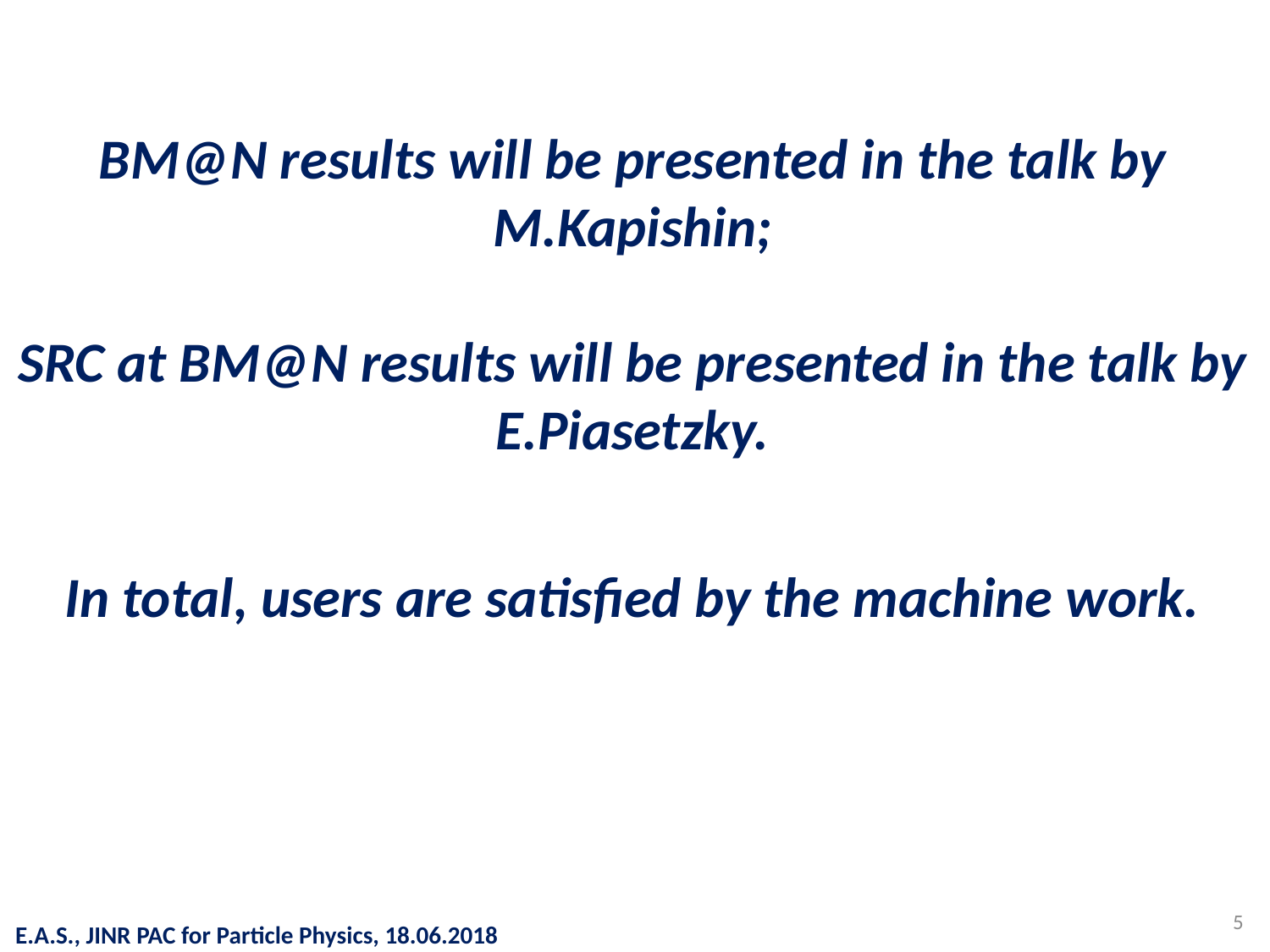

BM@N results will be presented in the talk by M.Kapishin;

SRC at BM@N results will be presented in the talk by E.Piasetzky.
In total, users are satisfied by the machine work.
5
E.A.S., JINR PAC for Particle Physics, 18.06.2018